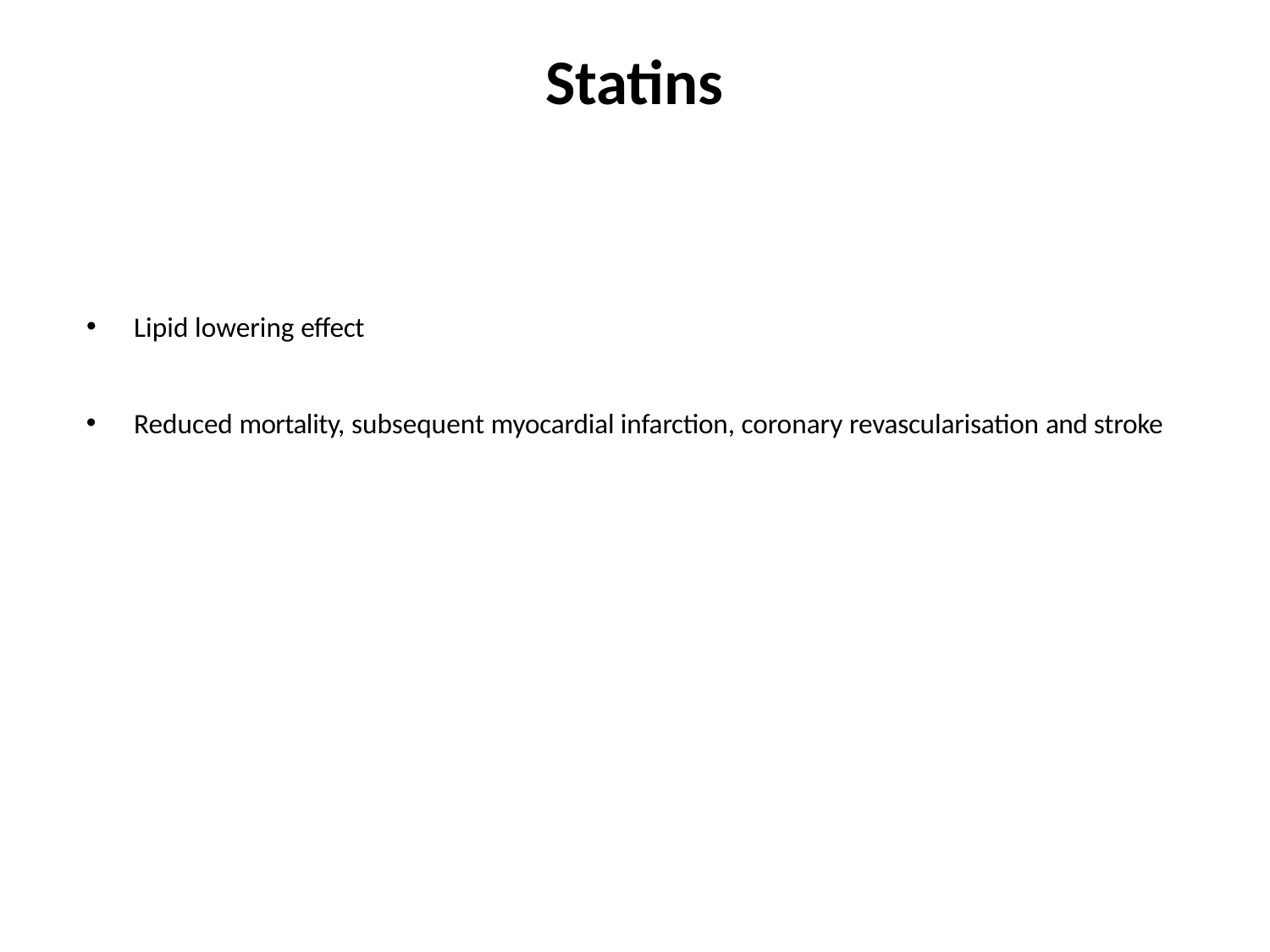

# Statins
Lipid lowering effect

Reduced mortality, subsequent myocardial infarction, coronary revascularisation and stroke